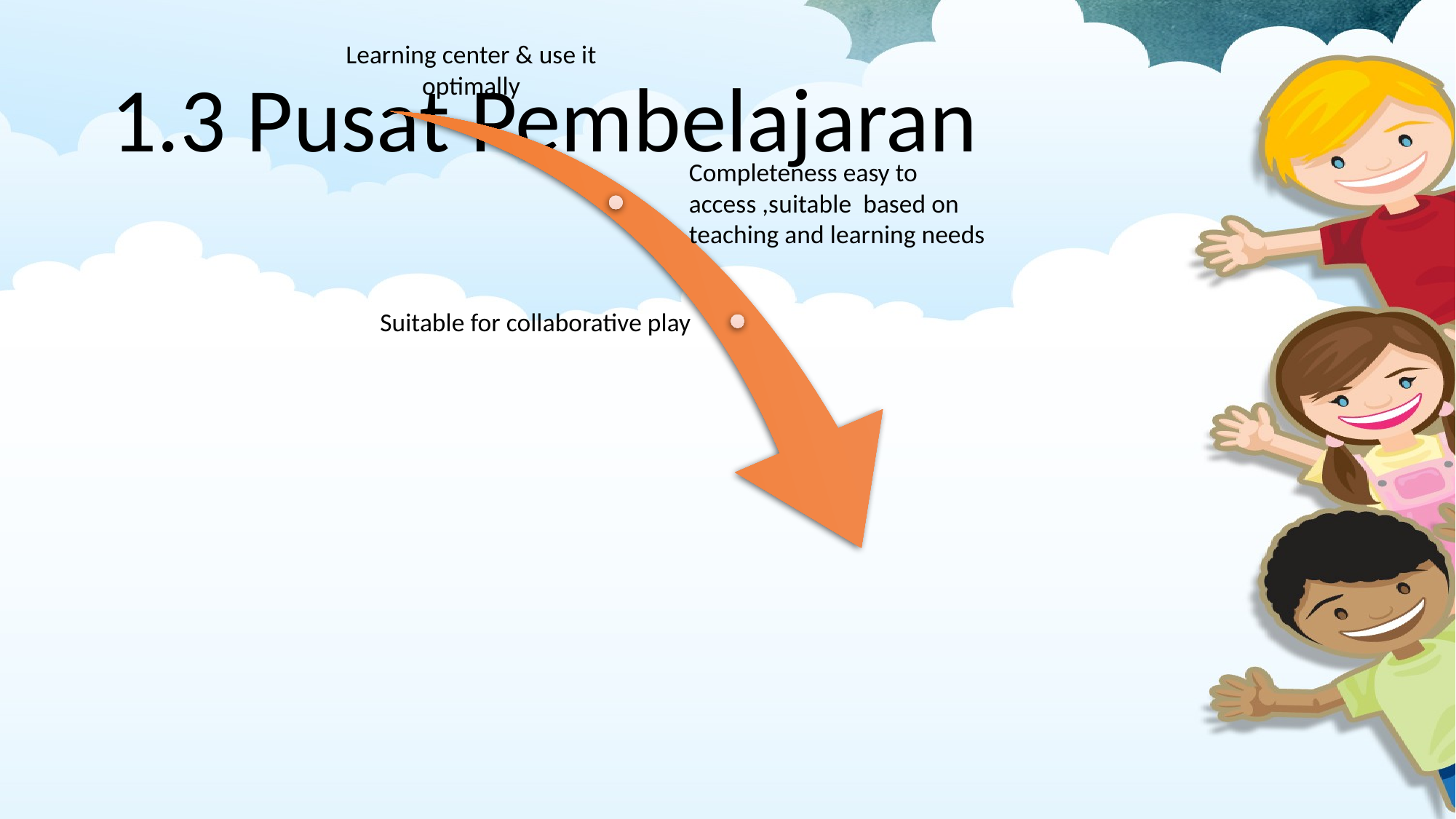

# 1.3 Pusat Pembelajaran
Learning center & use it optimally
Completeness easy to access ,suitable  based on teaching and learning needs
Suitable for collaborative play